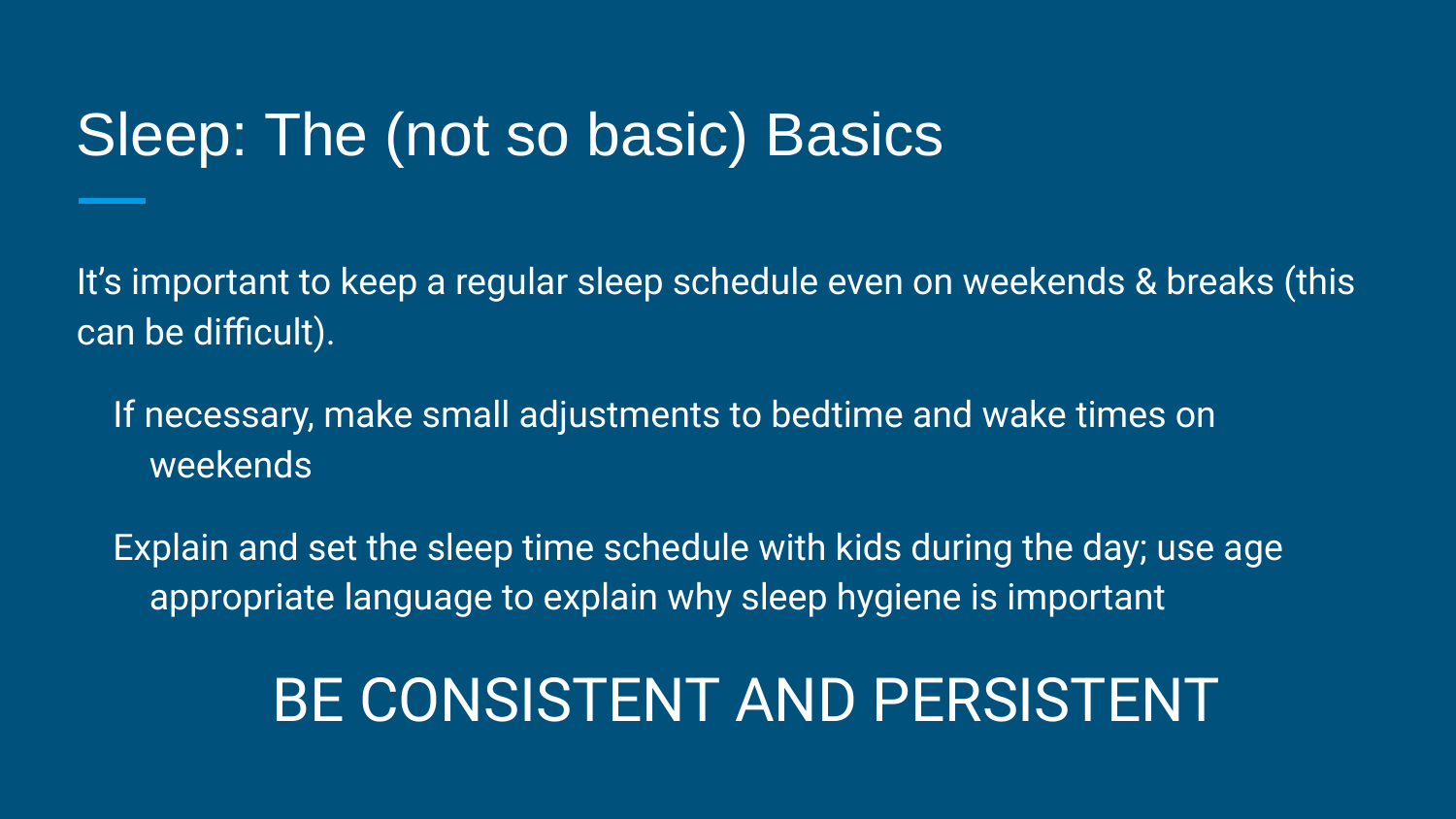

# Sleep: The (not so basic) Basics
It’s important to keep a regular sleep schedule even on weekends & breaks (this can be difficult).
If necessary, make small adjustments to bedtime and wake times on weekends
Explain and set the sleep time schedule with kids during the day; use age appropriate language to explain why sleep hygiene is important
BE CONSISTENT AND PERSISTENT